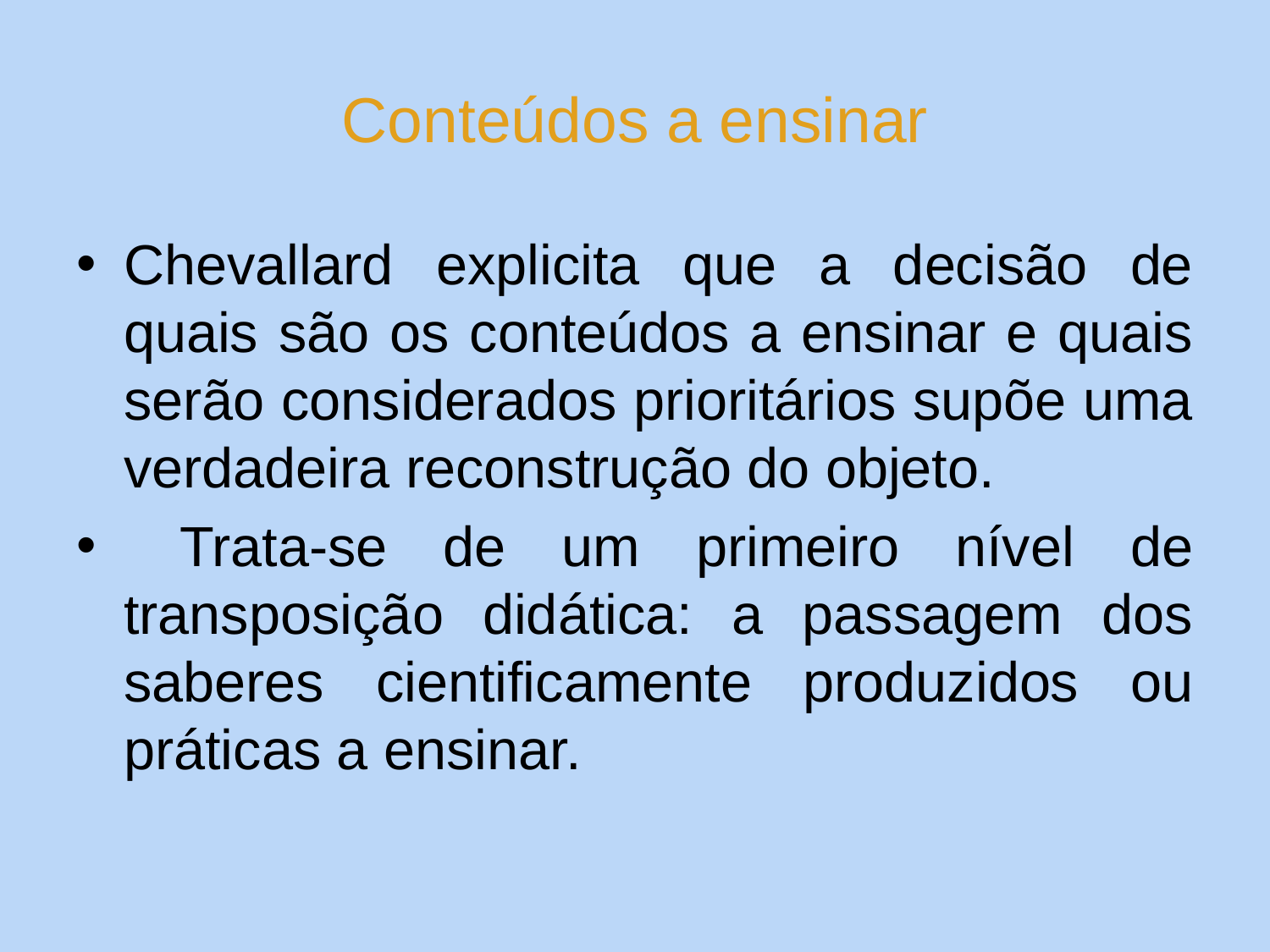

# Conteúdos a ensinar
Chevallard explicita que a decisão de quais são os conteúdos a ensinar e quais serão considerados prioritários supõe uma verdadeira reconstrução do objeto.
 Trata-se de um primeiro nível de transposição didática: a passagem dos saberes cientificamente produzidos ou práticas a ensinar.